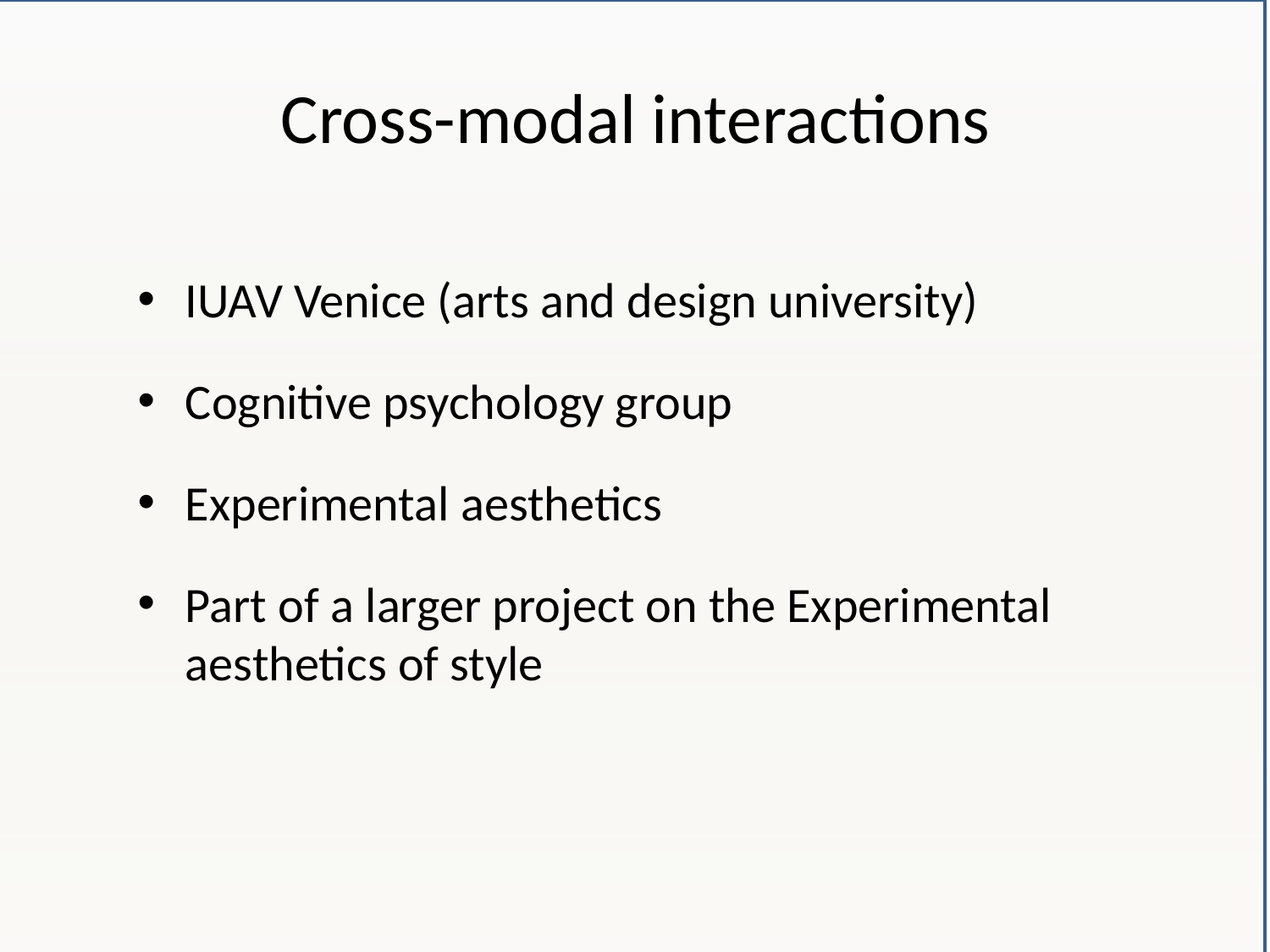

# Cross-modal interactions
IUAV Venice (arts and design university)
Cognitive psychology group
Experimental aesthetics
Part of a larger project on the Experimental aesthetics of style